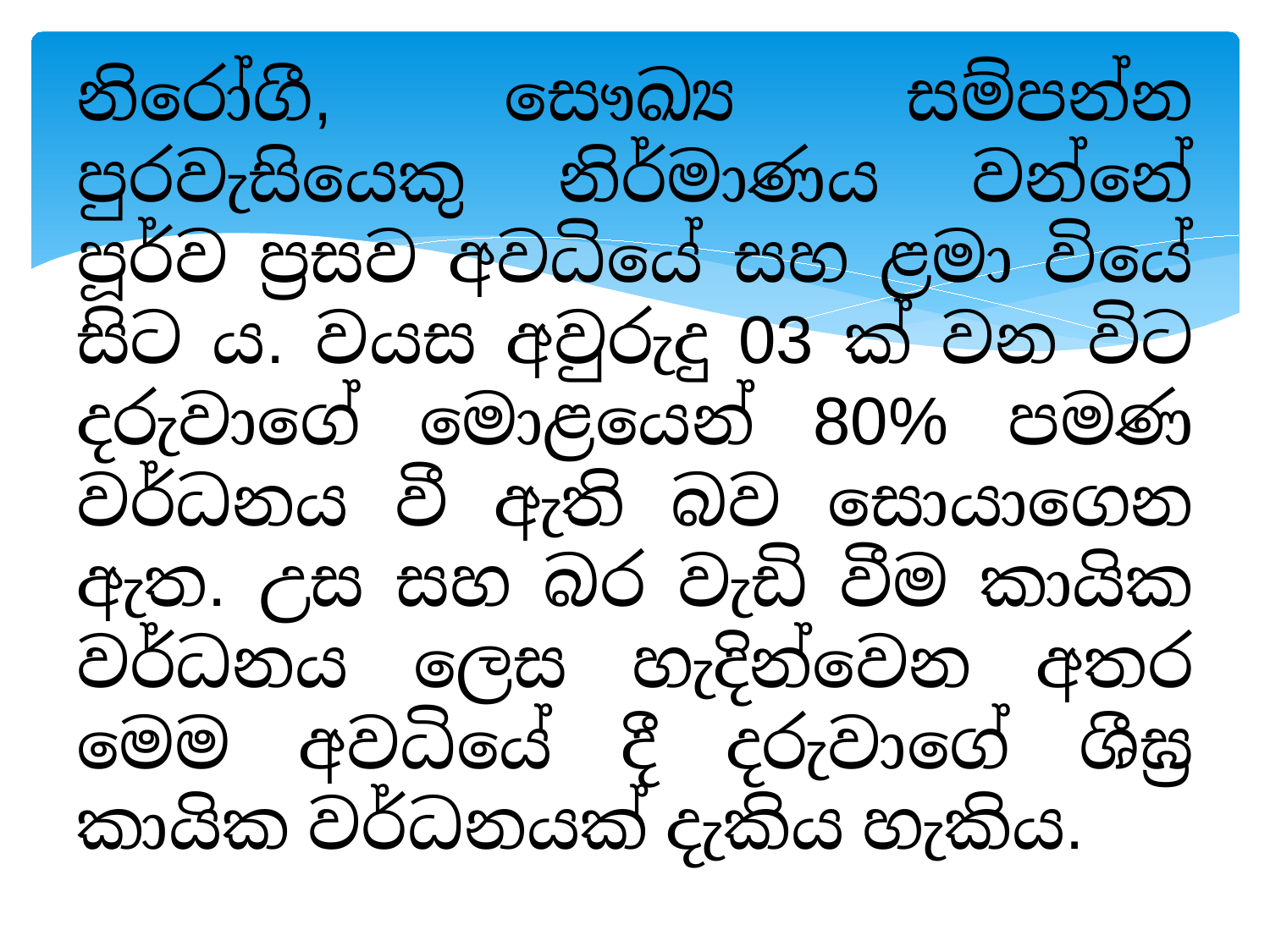

# නිරෝගී, සෞඛ්‍ය සම්පන්න පුරවැසියෙකු නිර්මාණය වන්නේ පූර්ව ප්‍රසව අවධියේ සහ ළමා වියේ සිට ය. වයස අවුරුදු 03 ක් වන විට දරුවාගේ මොළයෙන් 80% පමණ වර්ධනය වී ඇති බව සොයාගෙන ඇත. උස සහ බර වැඩි වීම කායික වර්ධනය ලෙස හැදින්වෙන අතර මෙම අවධියේ දී දරුවාගේ ශීඝ්‍ර කායික වර්ධනයක් දැකිය හැකිය.